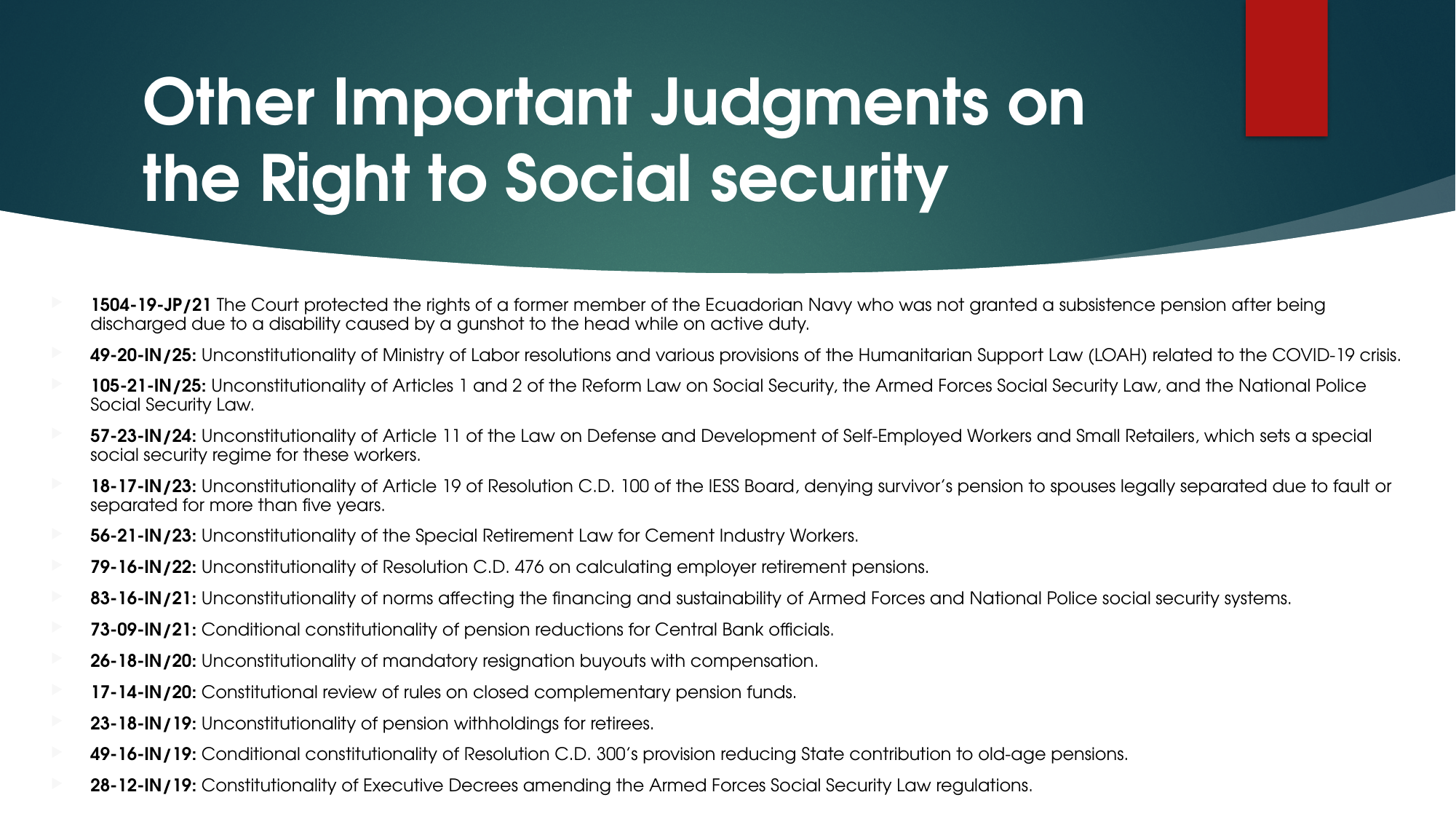

# Other Important Judgments on the Right to Social security

1504-19-JP/21 The Court protected the rights of a former member of the Ecuadorian Navy who was not granted a subsistence pension after being discharged due to a disability caused by a gunshot to the head while on active duty.
49-20-IN/25: Unconstitutionality of Ministry of Labor resolutions and various provisions of the Humanitarian Support Law (LOAH) related to the COVID-19 crisis.
105-21-IN/25: Unconstitutionality of Articles 1 and 2 of the Reform Law on Social Security, the Armed Forces Social Security Law, and the National Police Social Security Law.
57-23-IN/24: Unconstitutionality of Article 11 of the Law on Defense and Development of Self-Employed Workers and Small Retailers, which sets a special social security regime for these workers.
18-17-IN/23: Unconstitutionality of Article 19 of Resolution C.D. 100 of the IESS Board, denying survivor’s pension to spouses legally separated due to fault or separated for more than five years.
56-21-IN/23: Unconstitutionality of the Special Retirement Law for Cement Industry Workers.
79-16-IN/22: Unconstitutionality of Resolution C.D. 476 on calculating employer retirement pensions.
83-16-IN/21: Unconstitutionality of norms affecting the financing and sustainability of Armed Forces and National Police social security systems.
73-09-IN/21: Conditional constitutionality of pension reductions for Central Bank officials.
26-18-IN/20: Unconstitutionality of mandatory resignation buyouts with compensation.
17-14-IN/20: Constitutional review of rules on closed complementary pension funds.
23-18-IN/19: Unconstitutionality of pension withholdings for retirees.
49-16-IN/19: Conditional constitutionality of Resolution C.D. 300’s provision reducing State contribution to old-age pensions.
28-12-IN/19: Constitutionality of Executive Decrees amending the Armed Forces Social Security Law regulations.